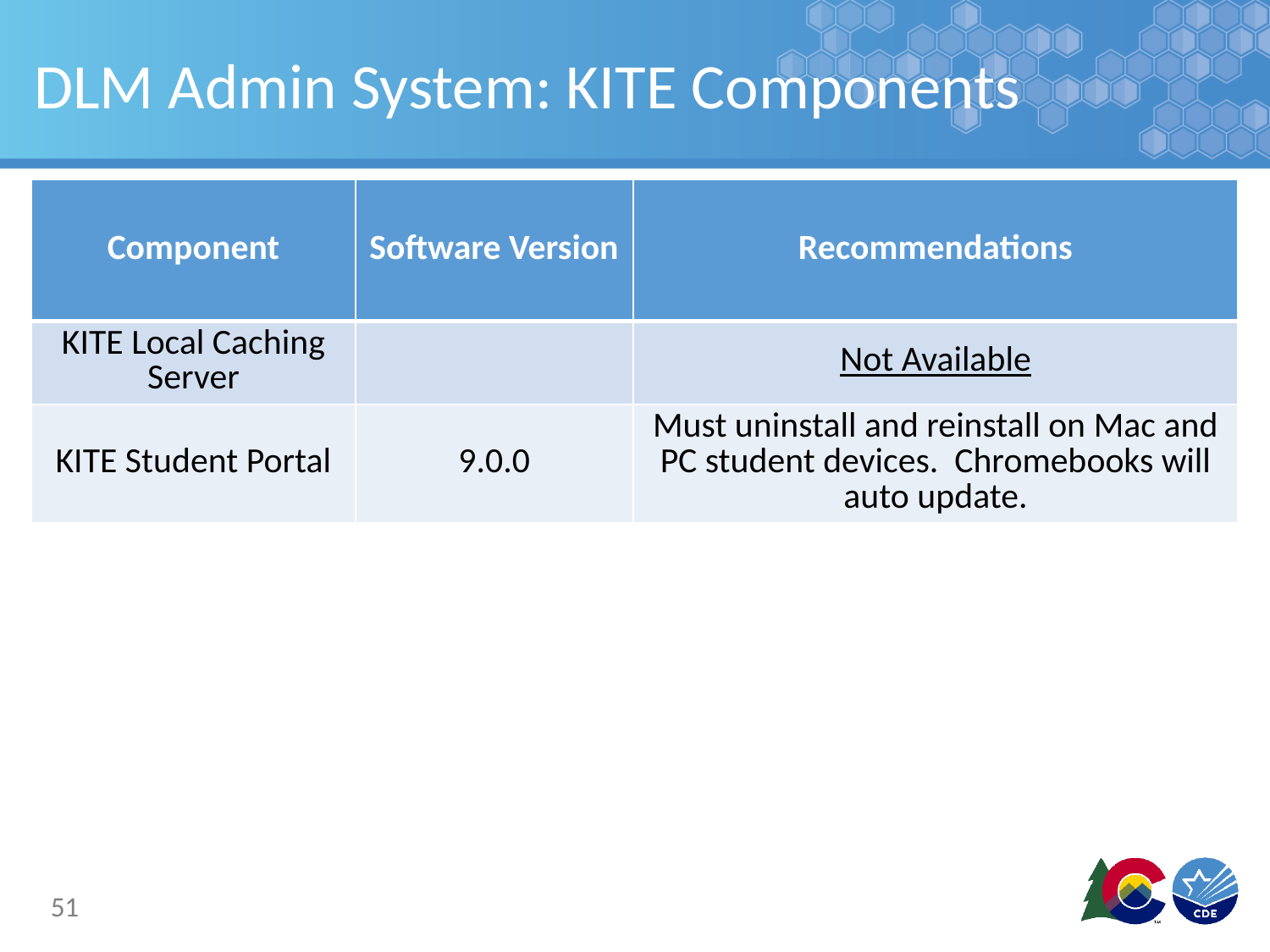

# DLM Admin System: KITE Components
| Component | Software Version | Recommendations |
| --- | --- | --- |
| KITE Local Caching Server |  | Not Available |
| KITE Student Portal | 9.0.0 | Must uninstall and reinstall on Mac and PC student devices. Chromebooks will auto update. |
51